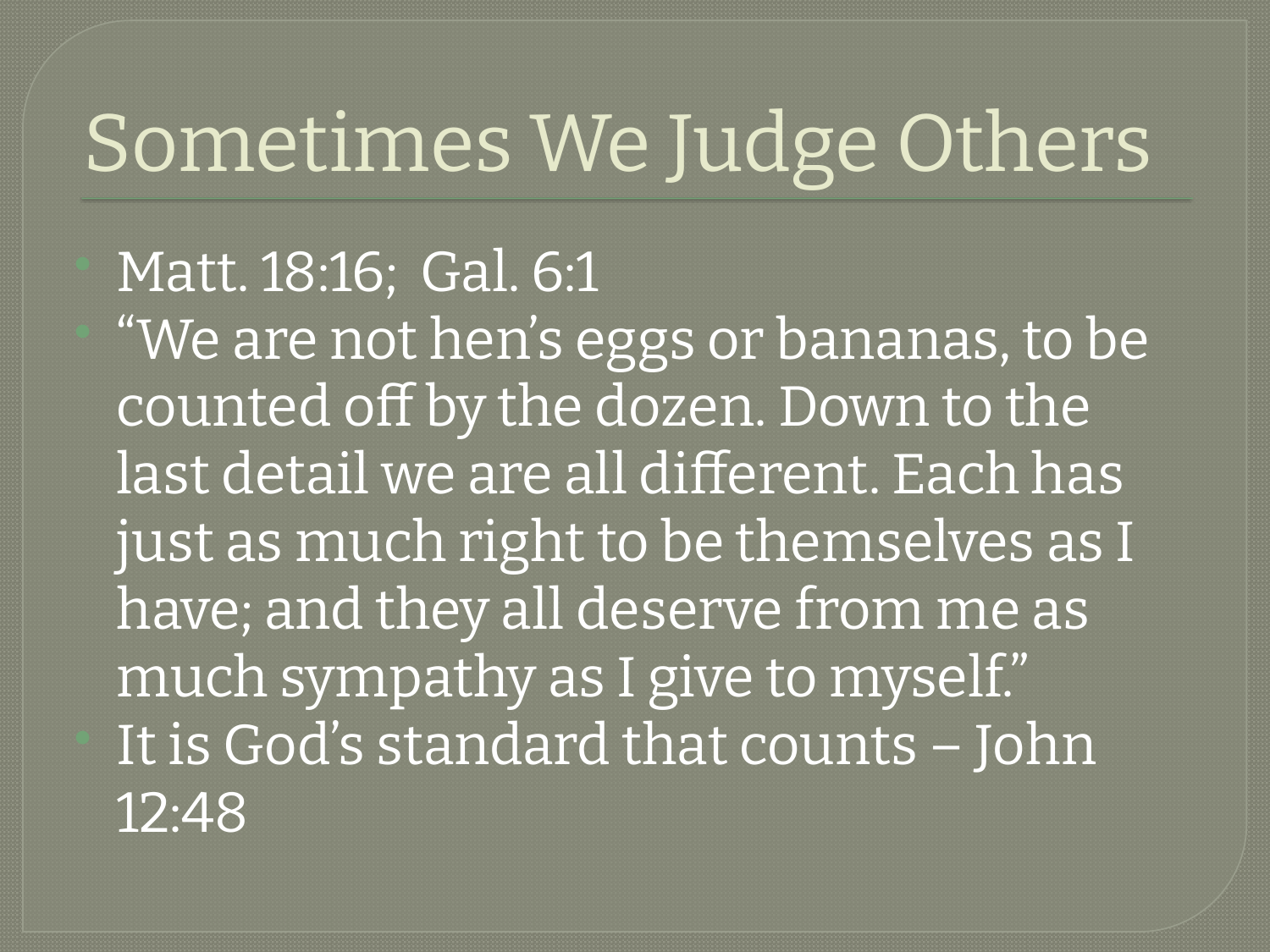

# Sometimes We Judge Others
Matt. 18:16;  Gal. 6:1
“We are not hen’s eggs or bananas, to be counted off by the dozen. Down to the last detail we are all different. Each has just as much right to be themselves as I have; and they all deserve from me as much sympathy as I give to myself.”
It is God’s standard that counts – John 12:48